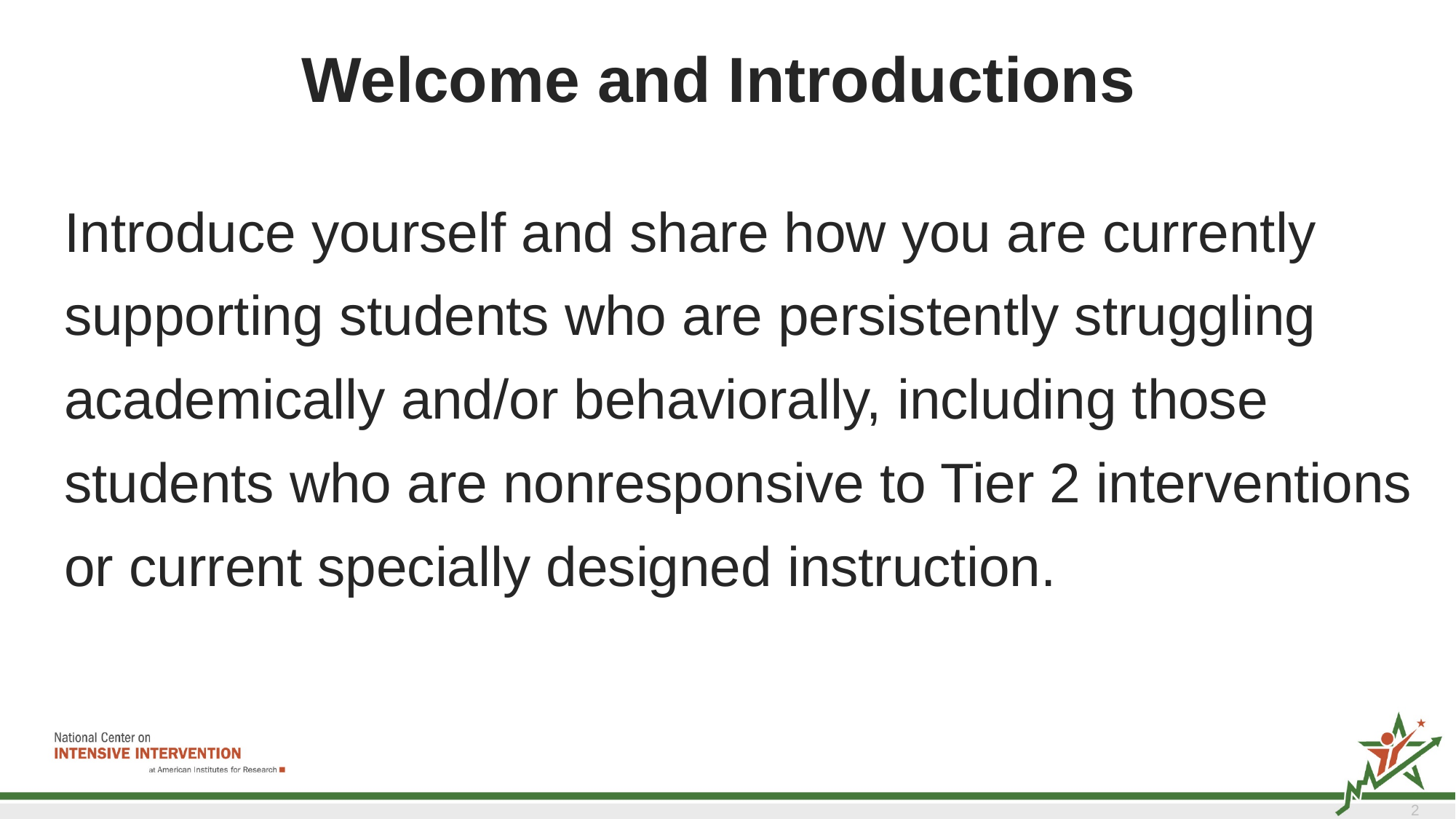

# Welcome and Introductions
Introduce yourself and share how you are currently supporting students who are persistently struggling academically and/or behaviorally, including those students who are nonresponsive to Tier 2 interventions or current specially designed instruction.

2